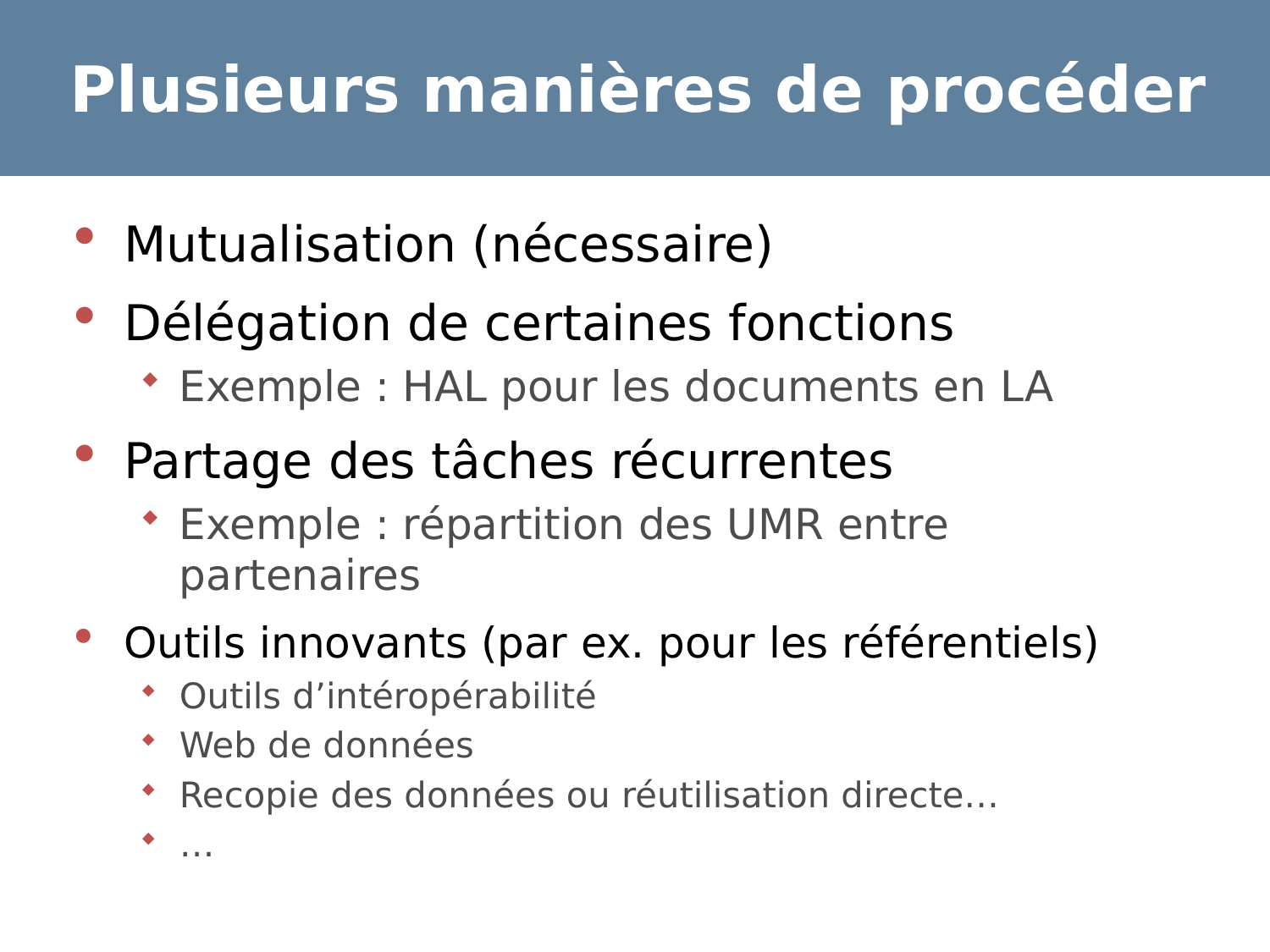

# Plusieurs manières de procéder
Mutualisation (nécessaire)
Délégation de certaines fonctions
Exemple : HAL pour les documents en LA
Partage des tâches récurrentes
Exemple : répartition des UMR entre partenaires
Outils innovants (par ex. pour les référentiels)
Outils d’intéropérabilité
Web de données
Recopie des données ou réutilisation directe…
…